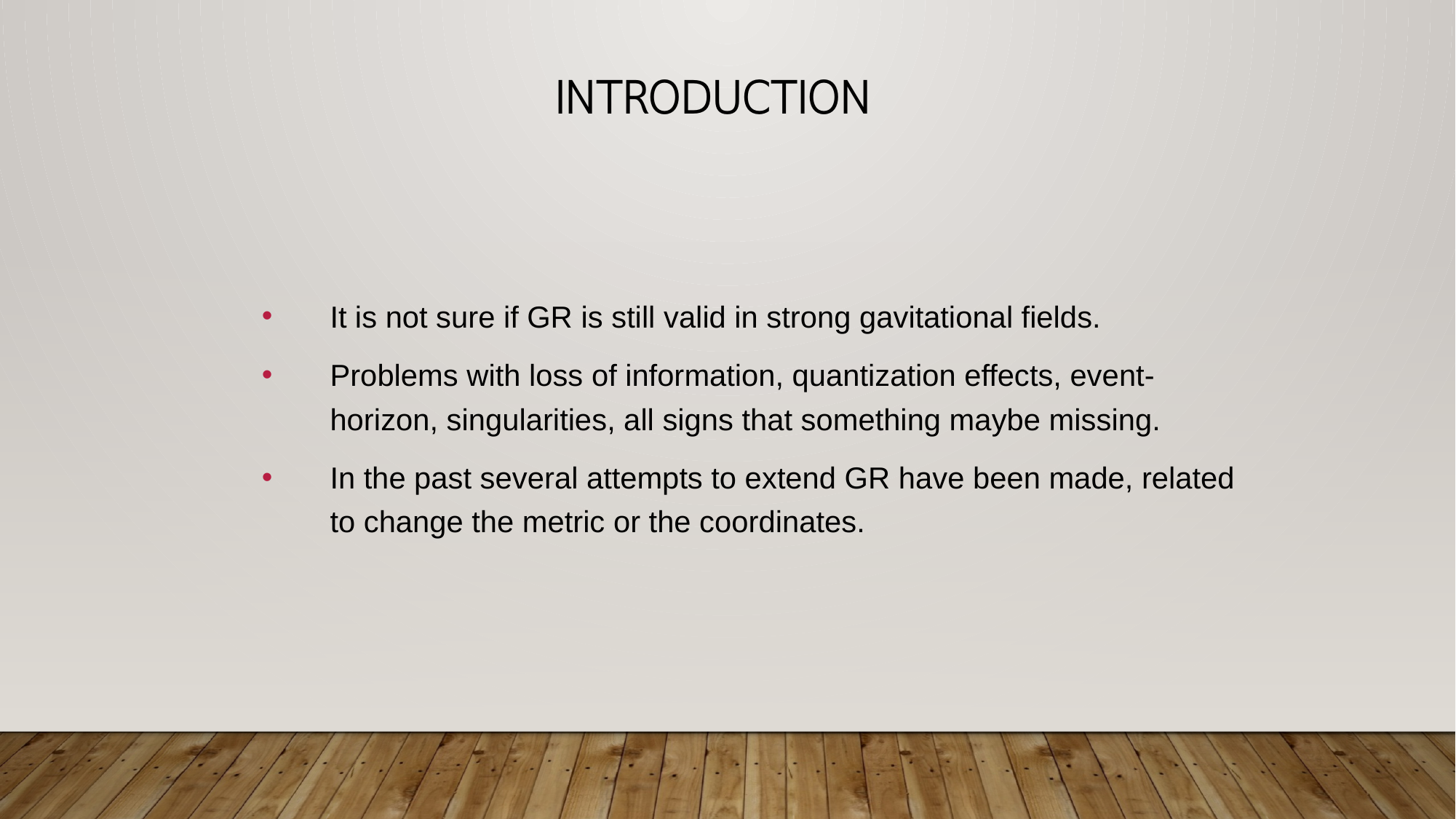

# Introduction
It is not sure if GR is still valid in strong gavitational fields.
Problems with loss of information, quantization effects, event-horizon, singularities, all signs that something maybe missing.
In the past several attempts to extend GR have been made, related to change the metric or the coordinates.